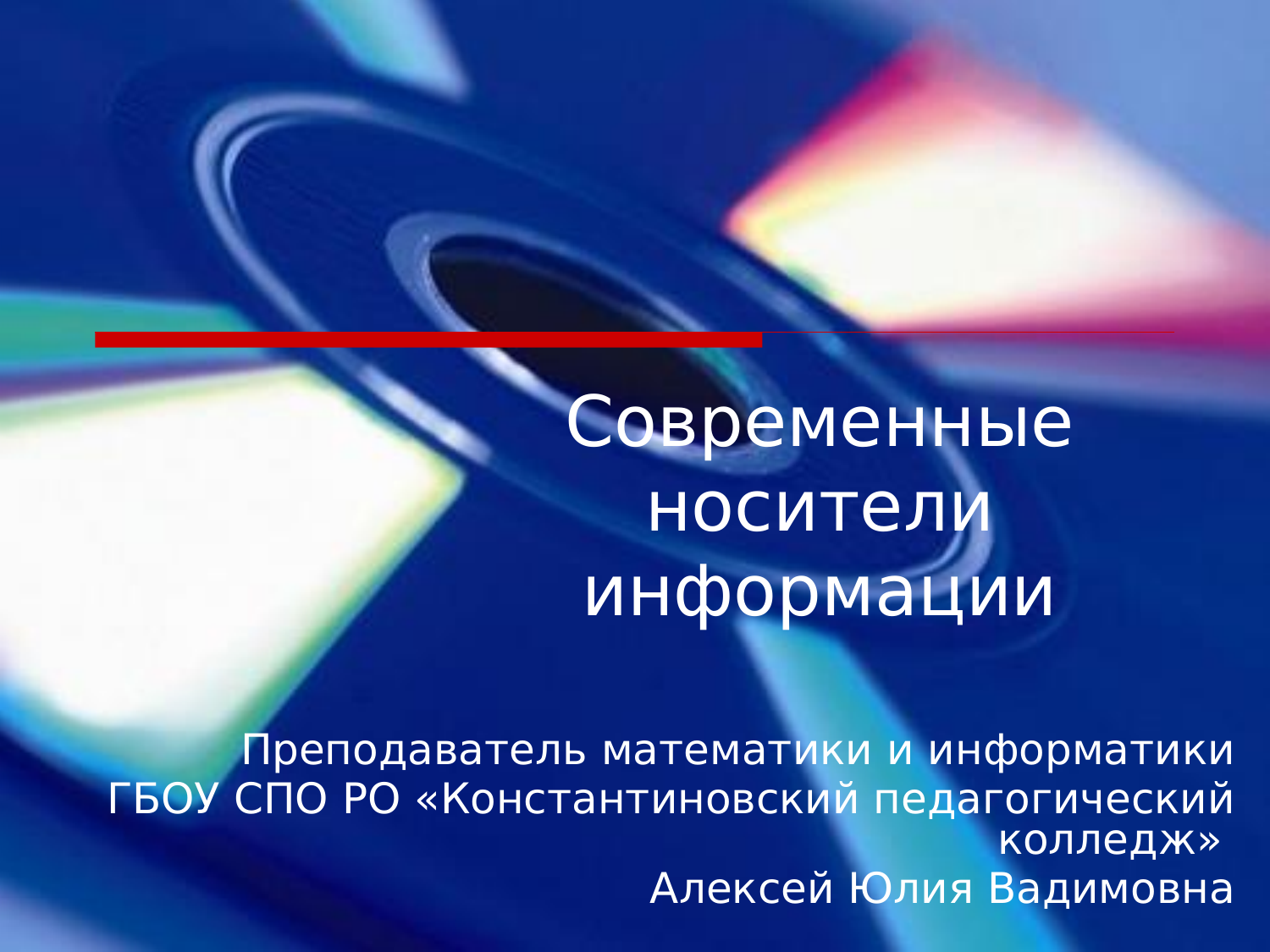

# Современные носители информации
Преподаватель математики и информатики
ГБОУ СПО РО «Константиновский педагогический колледж»
Алексей Юлия Вадимовна